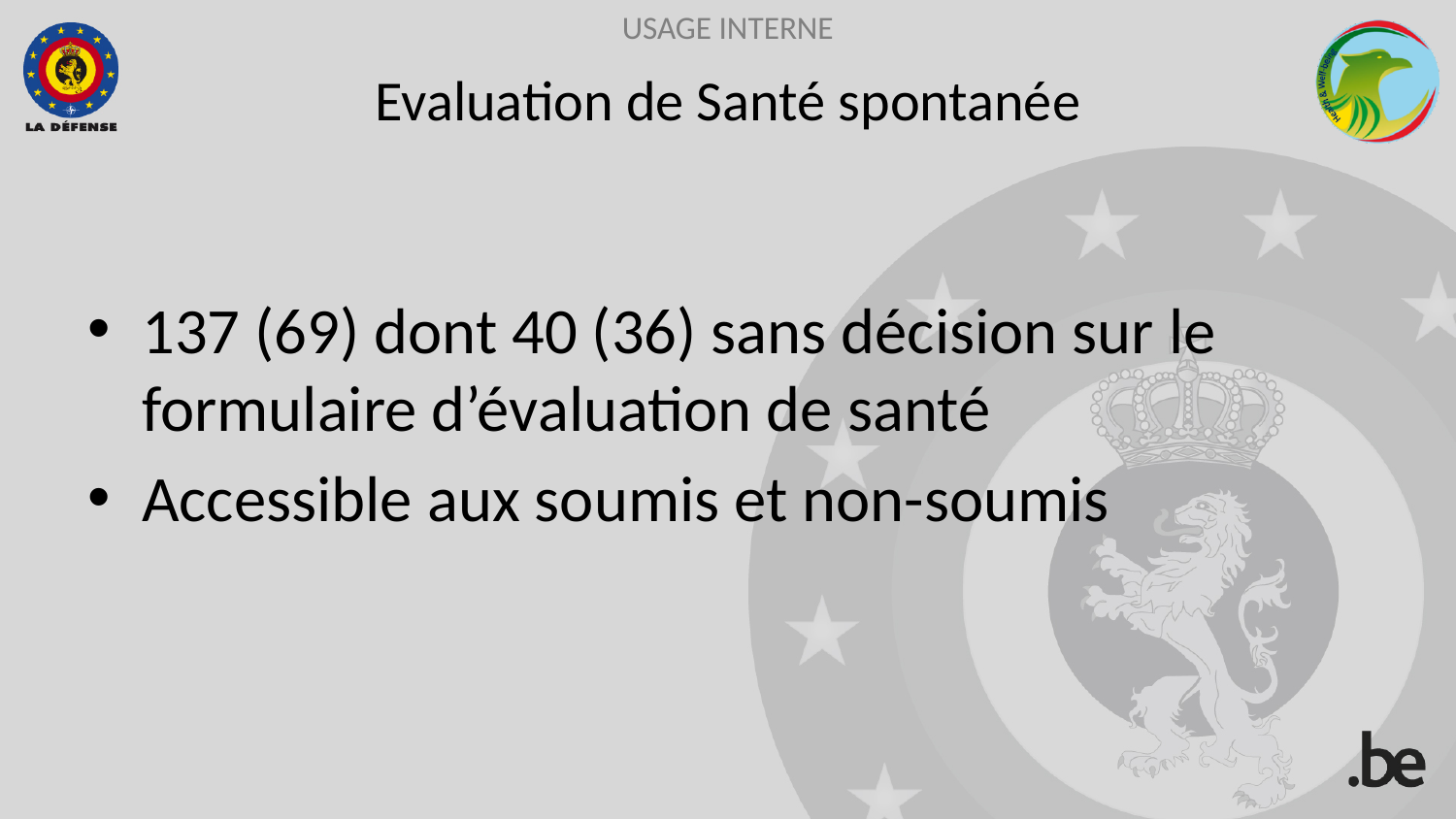

# Evaluation de Santé spontanée

137 (69) dont 40 (36) sans décision sur le formulaire d’évaluation de santé
Accessible aux soumis et non-soumis